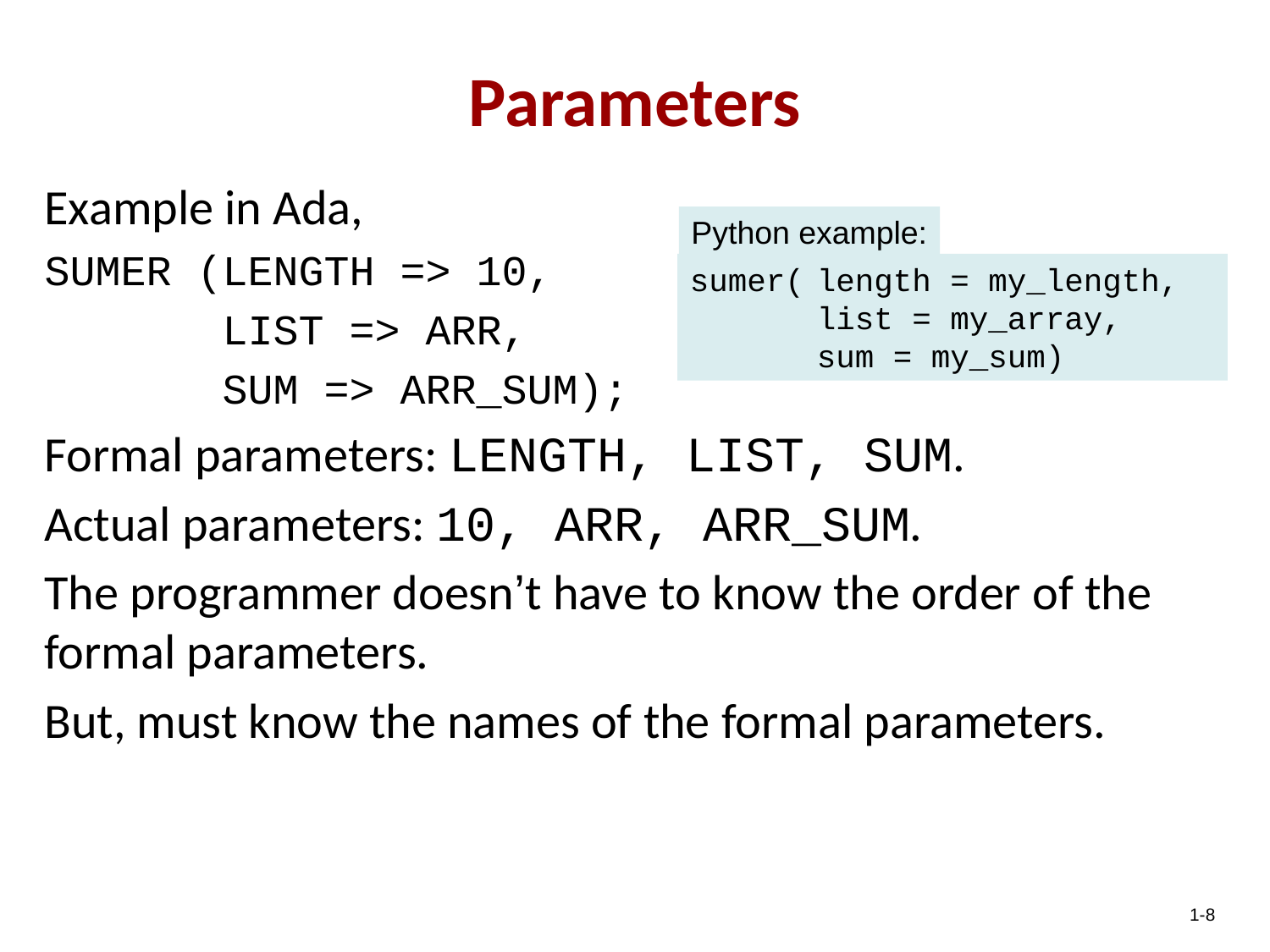

# Parameters
Example in Ada,
SUMER (LENGTH => 10,
       LIST => ARR,
       SUM => ARR_SUM);
Formal parameters: LENGTH, LIST, SUM.
Actual parameters: 10, ARR, ARR_SUM.
The programmer doesn’t have to know the order of the formal parameters.
But, must know the names of the formal parameters.
Python example:
sumer(	length = my_length,
     	list = my_array,
 	sum = my_sum)
1-8